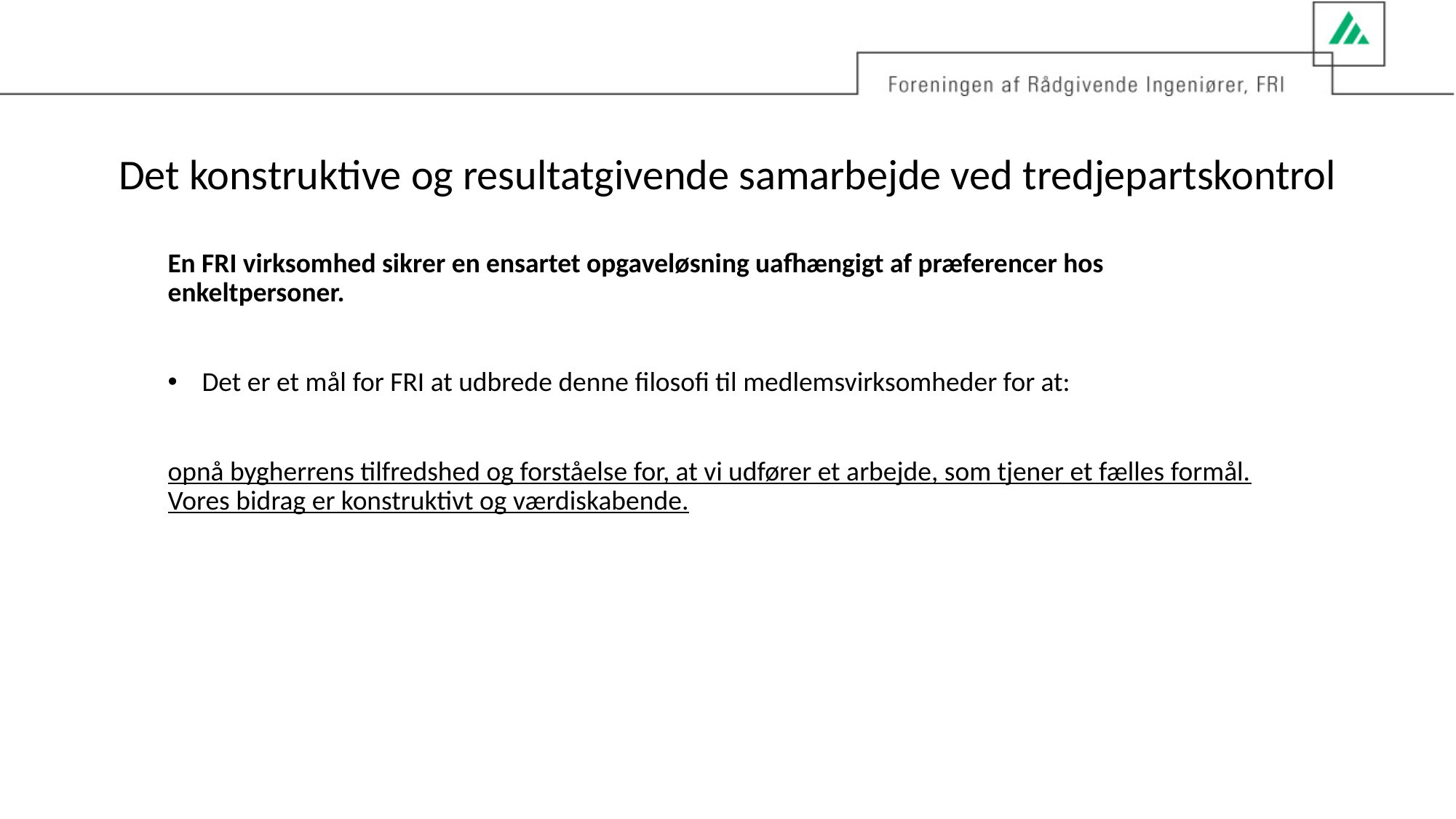

# Det konstruktive og resultatgivende samarbejde ved tredjepartskontrol
En FRI virksomhed sikrer en ensartet opgaveløsning uafhængigt af præferencer hos enkeltpersoner.

Det er et mål for FRI at udbrede denne filosofi til medlemsvirksomheder for at:

opnå bygherrens tilfredshed og forståelse for, at vi udfører et arbejde, som tjener et fælles formål. Vores bidrag er konstruktivt og værdiskabende.